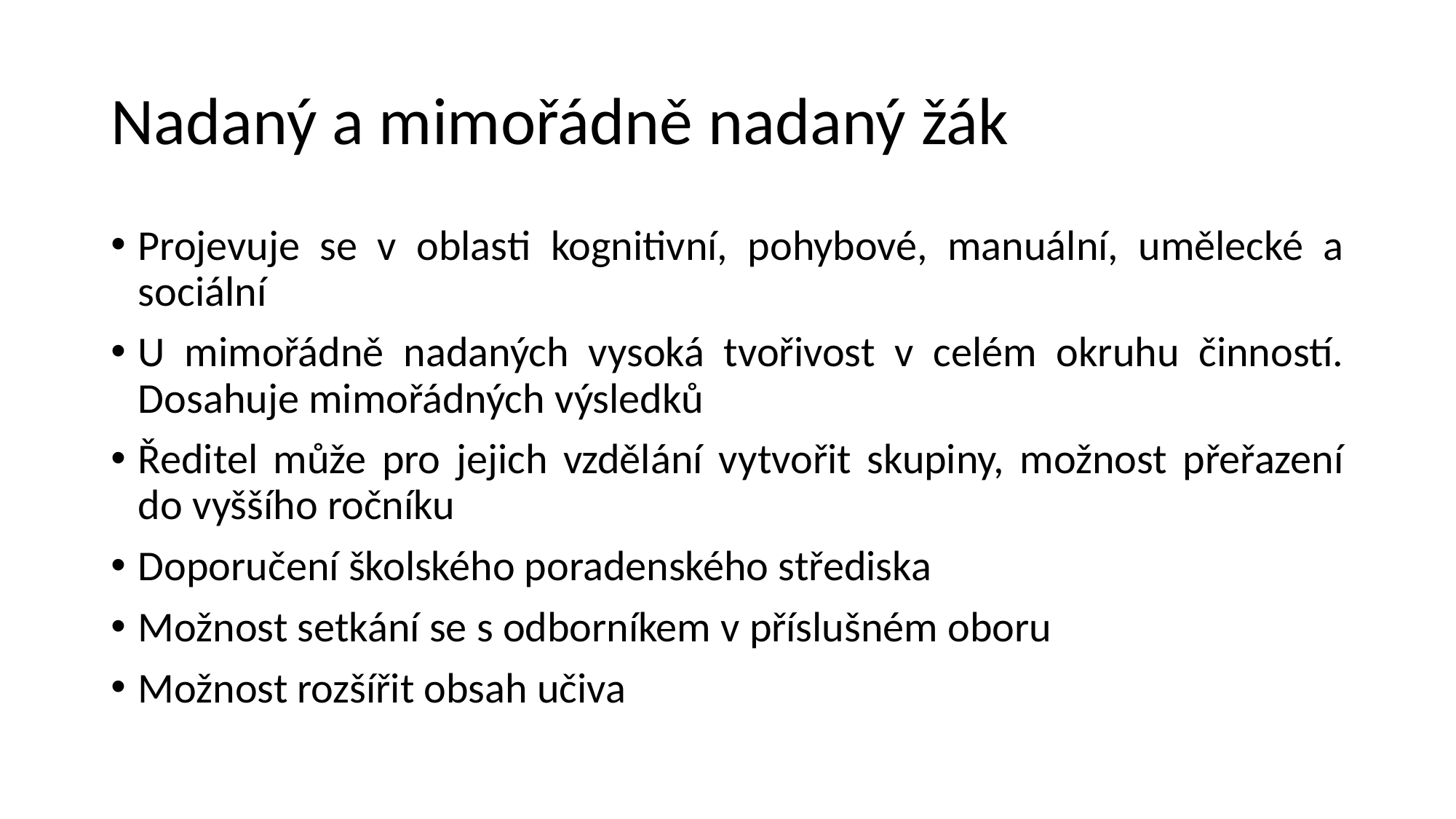

# Nadaný a mimořádně nadaný žák
Projevuje se v oblasti kognitivní, pohybové, manuální, umělecké a sociální
U mimořádně nadaných vysoká tvořivost v celém okruhu činností. Dosahuje mimořádných výsledků
Ředitel může pro jejich vzdělání vytvořit skupiny, možnost přeřazení do vyššího ročníku
Doporučení školského poradenského střediska
Možnost setkání se s odborníkem v příslušném oboru
Možnost rozšířit obsah učiva